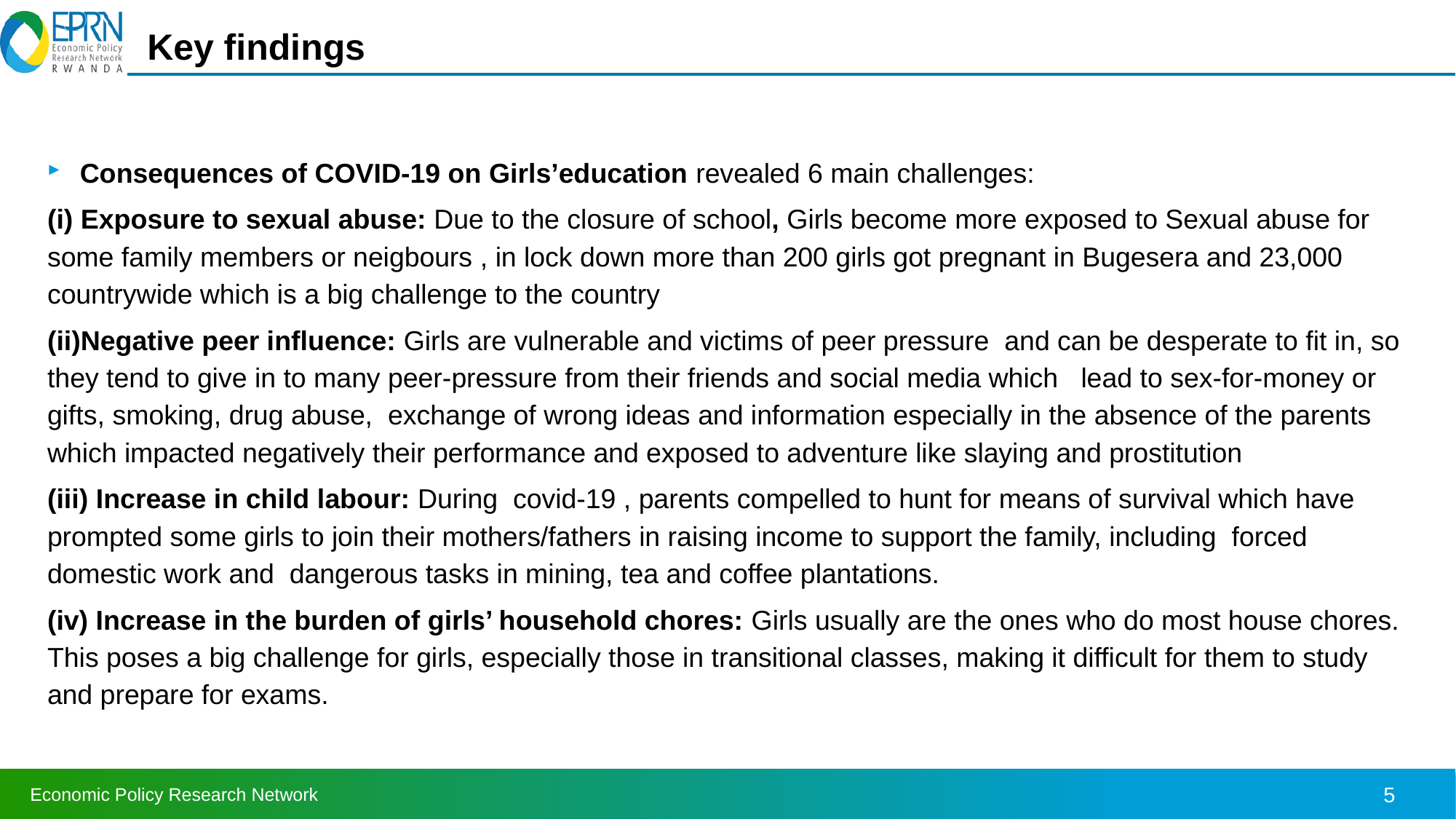

# Key findings
Consequences of COVID-19 on Girls’education revealed 6 main challenges:
(i) Exposure to sexual abuse: Due to the closure of school, Girls become more exposed to Sexual abuse for some family members or neigbours , in lock down more than 200 girls got pregnant in Bugesera and 23,000 countrywide which is a big challenge to the country
(ii)Negative peer influence: Girls are vulnerable and victims of peer pressure  and can be desperate to fit in, so they tend to give in to many peer-pressure from their friends and social media which   lead to sex-for-money or gifts, smoking, drug abuse,  exchange of wrong ideas and information especially in the absence of the parents which impacted negatively their performance and exposed to adventure like slaying and prostitution
(iii) Increase in child labour: During  covid-19 , parents compelled to hunt for means of survival which have prompted some girls to join their mothers/fathers in raising income to support the family, including  forced domestic work and  dangerous tasks in mining, tea and coffee plantations.
(iv) Increase in the burden of girls’ household chores: Girls usually are the ones who do most house chores. This poses a big challenge for girls, especially those in transitional classes, making it difficult for them to study and prepare for exams.

5